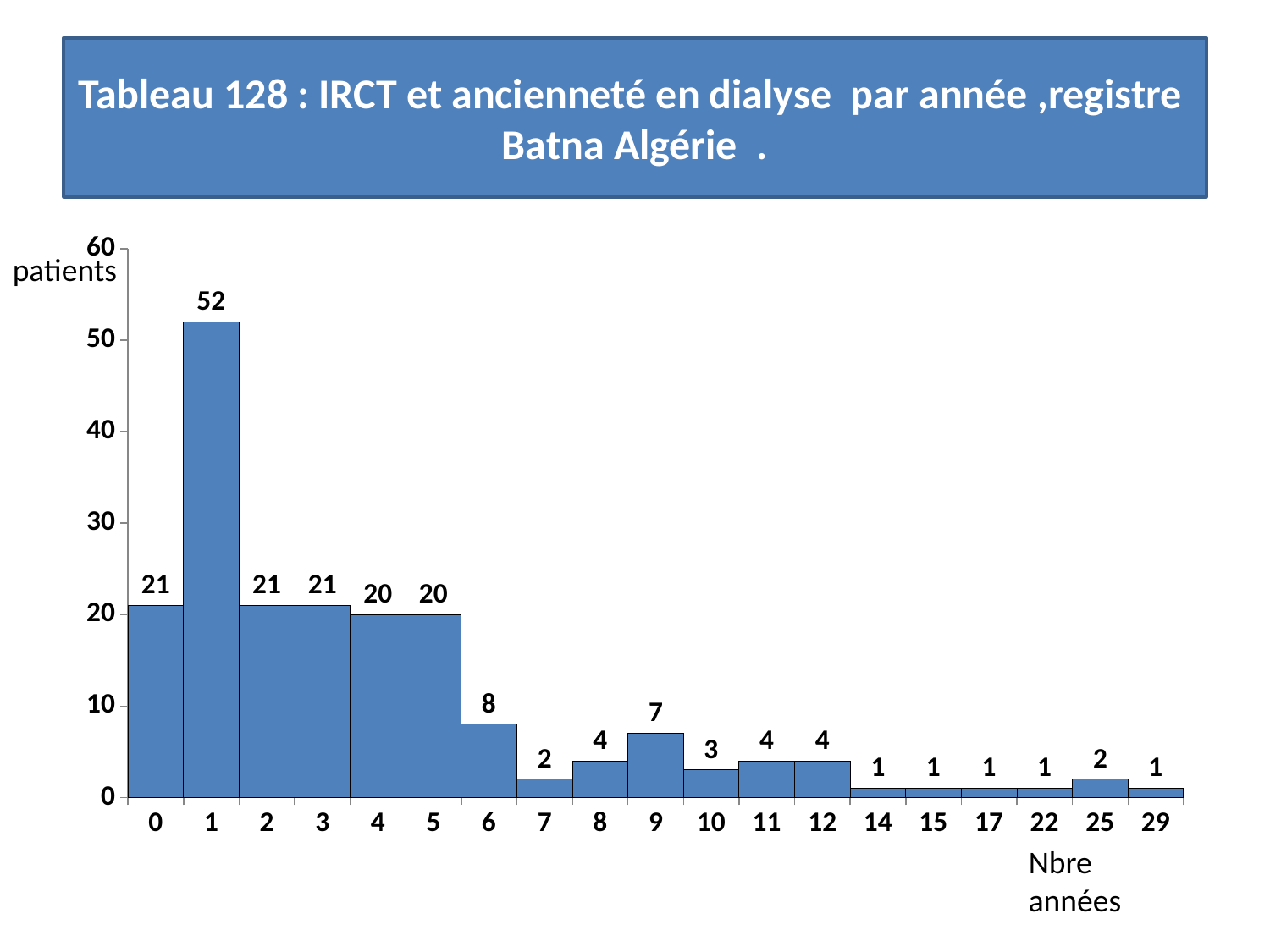

# Tableau 128 : IRCT et ancienneté en dialyse  par année ,registre  Batna Algérie  .

### Chart

| Category | Fréquence  |
|---|---|
| 0 | 21.0 |
| 1 | 52.0 |
| 2 | 21.0 |
| 3 | 21.0 |
| 4 | 20.0 |
| 5 | 20.0 |
| 6 | 8.0 |
| 7 | 2.0 |
| 8 | 4.0 |
| 9 | 7.0 |
| 10 | 3.0 |
| 11 | 4.0 |
| 12 | 4.0 |
| 14 | 1.0 |
| 15 | 1.0 |
| 17 | 1.0 |
| 22 | 1.0 |
| 25 | 2.0 |
| 29 | 1.0 |
patients
Nbre  années